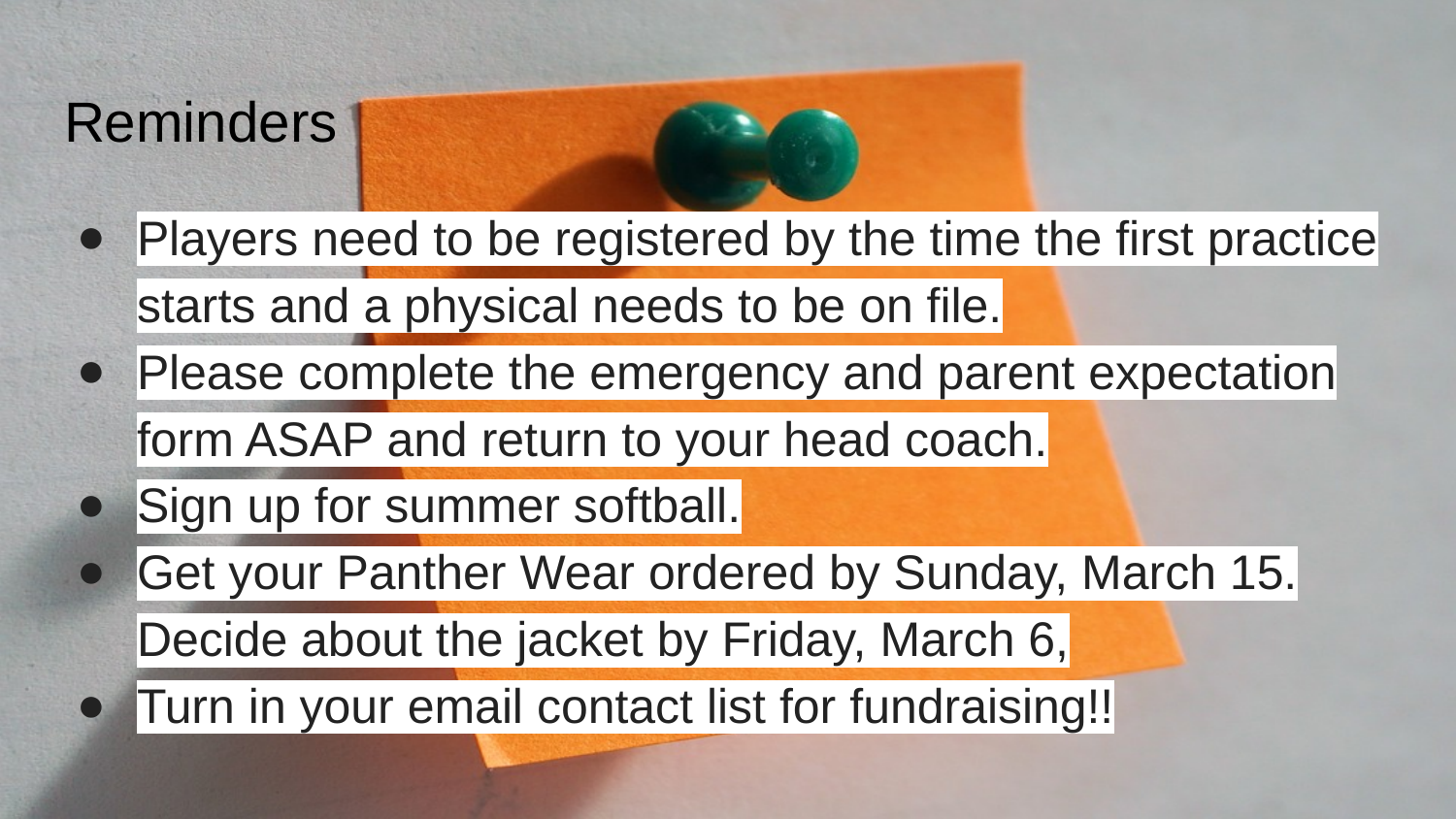

# Reminders
Players need to be registered by the time the first practice starts and a physical needs to be on file.
Please complete the emergency and parent expectation form ASAP and return to your head coach.
Sign up for summer softball.
Get your Panther Wear ordered by Sunday, March 15. Decide about the jacket by Friday, March 6,
Turn in your email contact list for fundraising!!